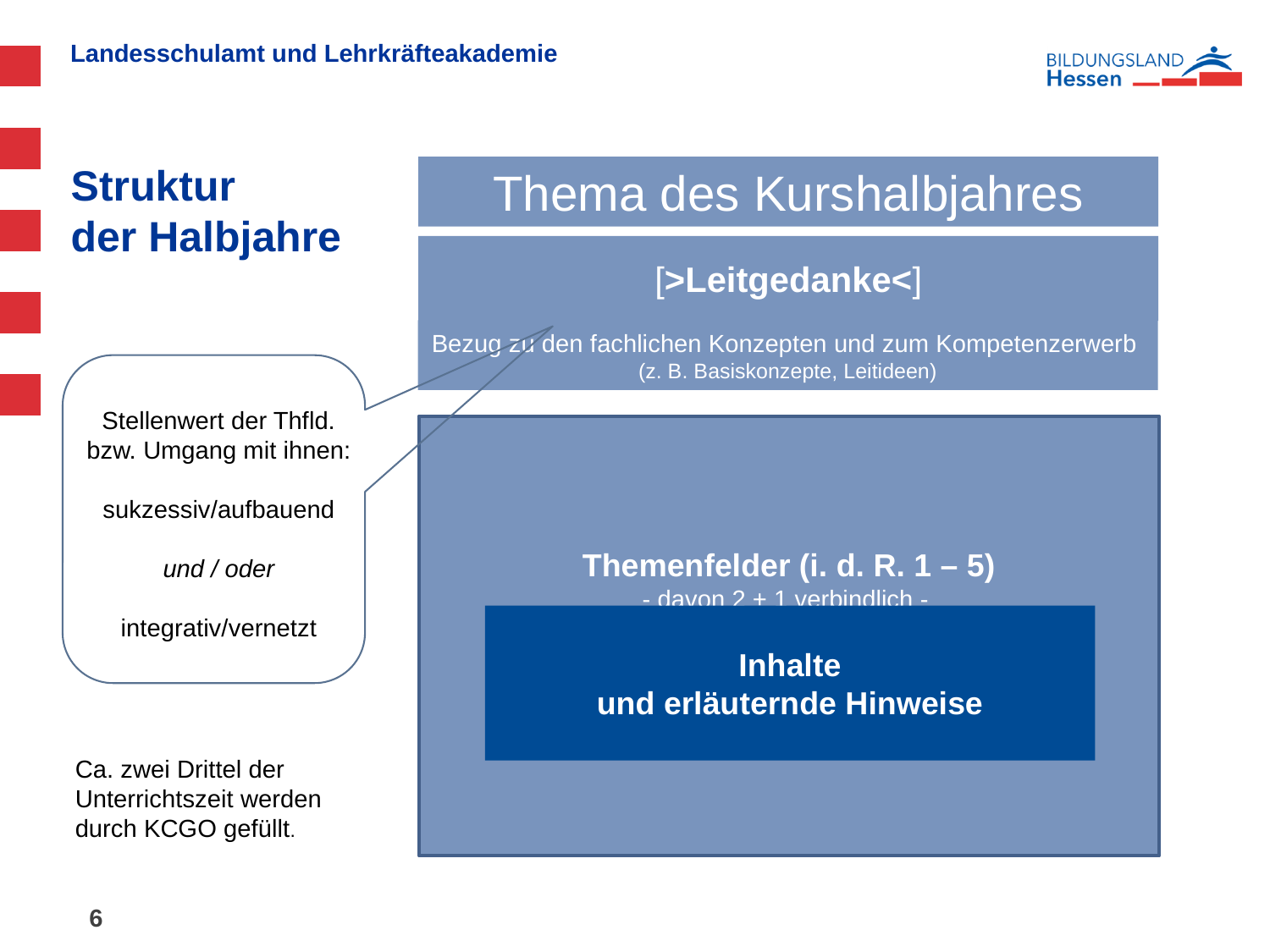

# Struktur der Halbjahre
Thema des Kurshalbjahres
[>Leitgedanke<]
Bezug zu den fachlichen Konzepten und zum Kompetenzerwerb
(z. B. Basiskonzepte, Leitideen)

Stellenwert der Thfld. bzw. Umgang mit ihnen:

sukzessiv/aufbauend

und / oder

integrativ/vernetzt

Ca. zwei Drittel der Unterrichtszeit werden durch KCGO gefüllt.

Themenfelder (i. d. R. 1 – 5)
- davon 2 + 1 verbindlich -

Inhalte
und erläuternde Hinweise

6